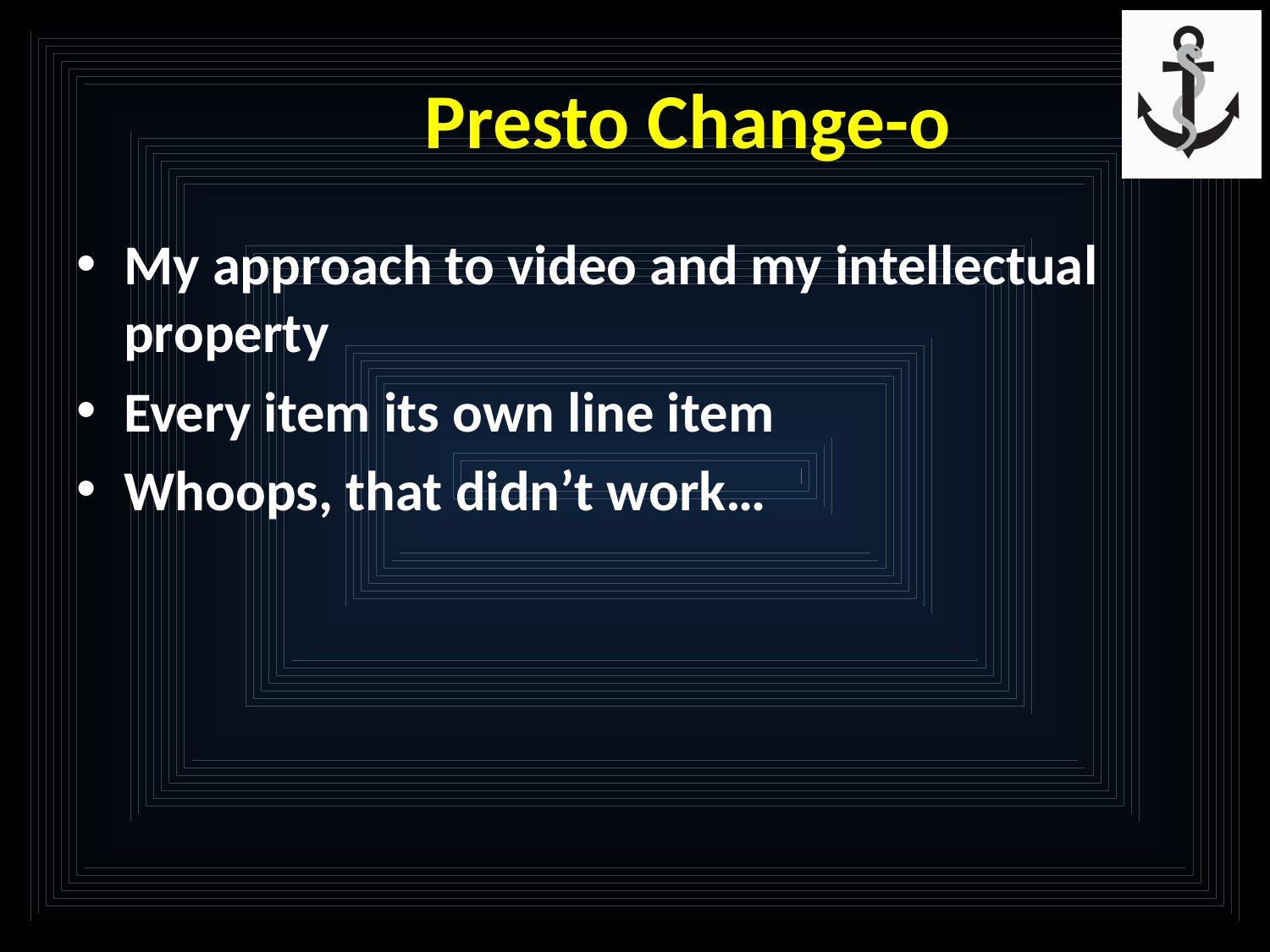

# Presto Change-o
My approach to video and my intellectual property
Every item its own line item
Whoops, that didn’t work…